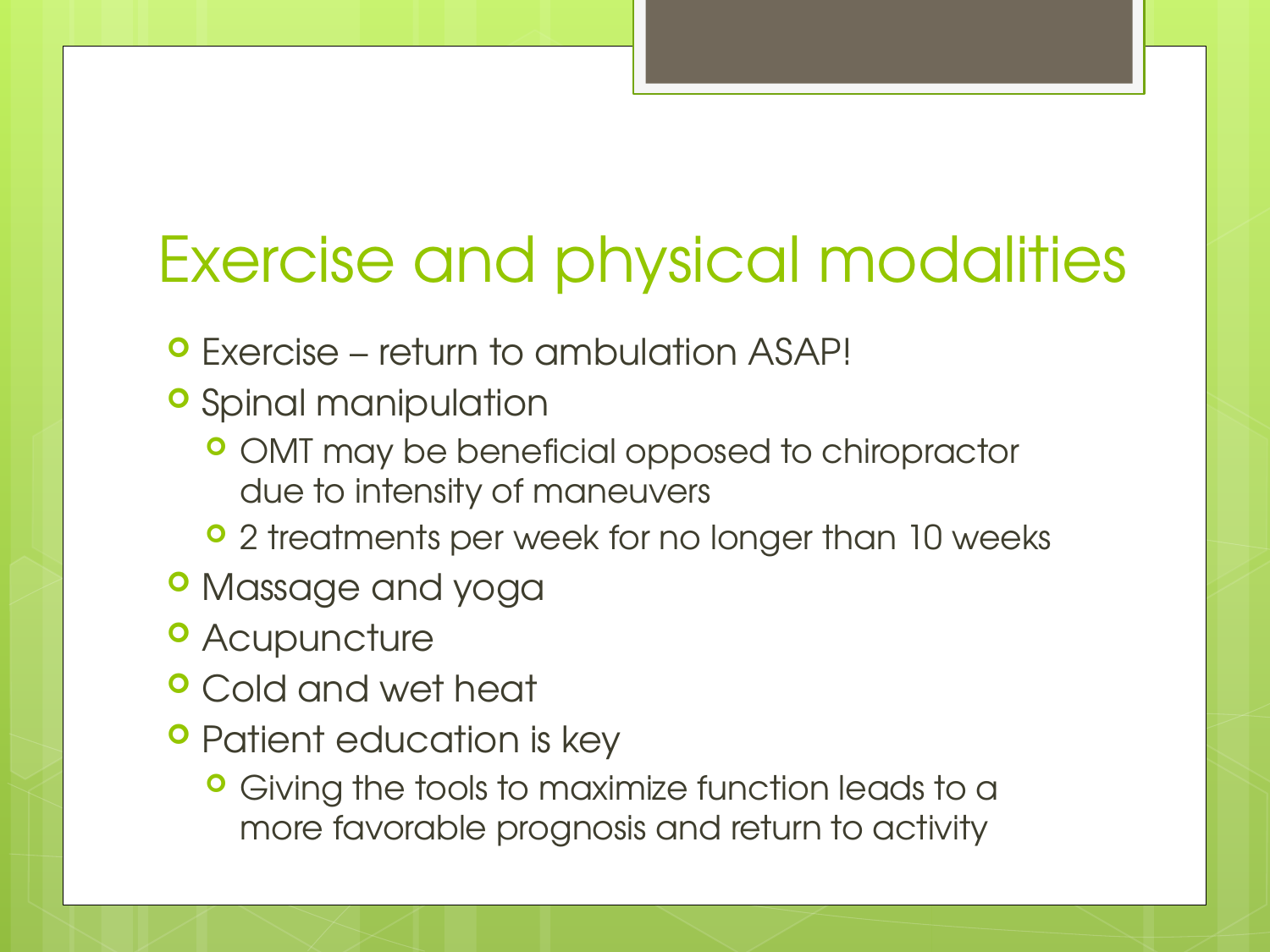

# Exercise and physical modalities
Exercise – return to ambulation ASAP!
Spinal manipulation
OMT may be beneficial opposed to chiropractor due to intensity of maneuvers
2 treatments per week for no longer than 10 weeks
Massage and yoga
Acupuncture
Cold and wet heat
Patient education is key
Giving the tools to maximize function leads to a more favorable prognosis and return to activity